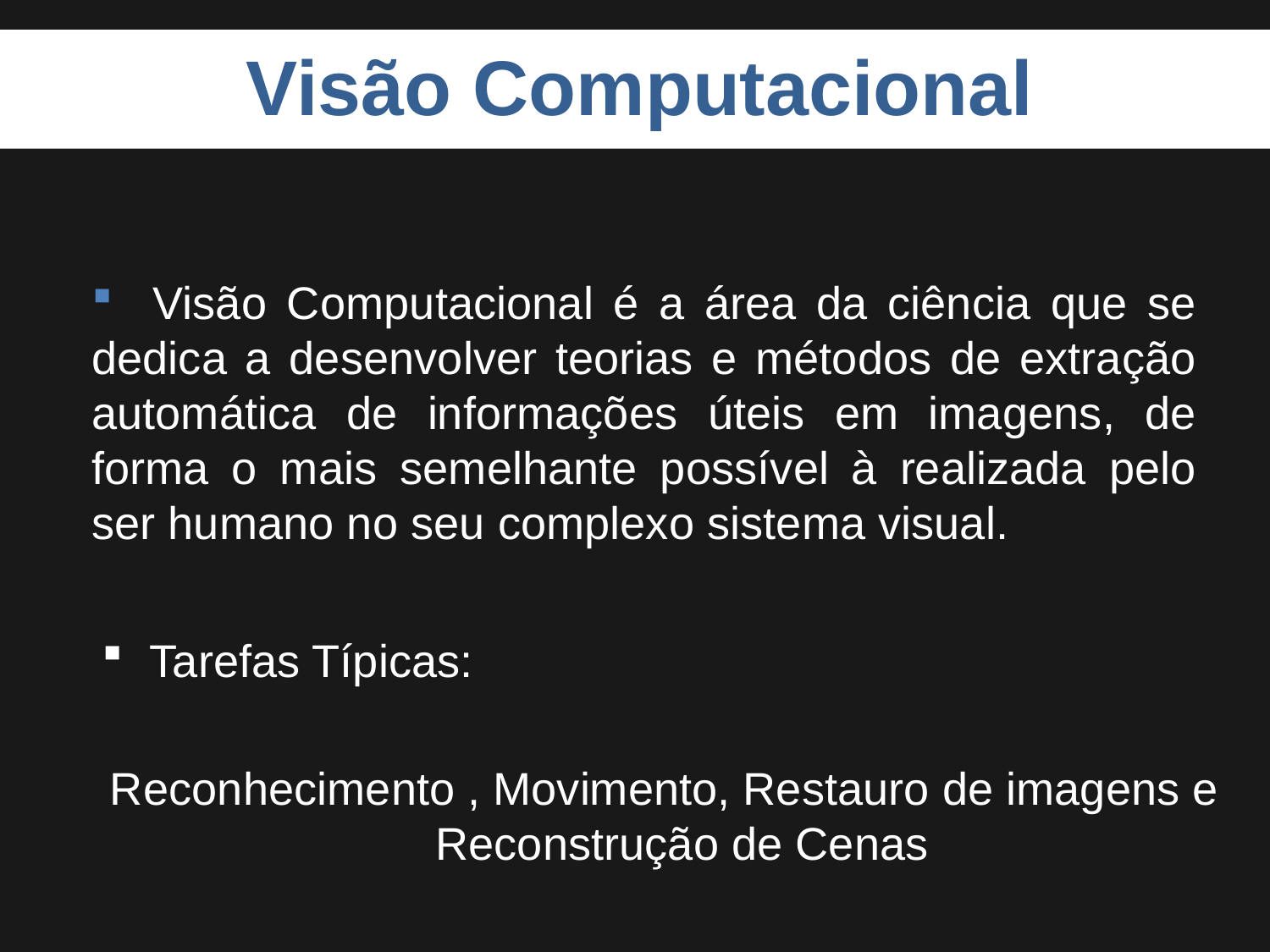

# Visão Computacional
  Visão Computacional é a área da ciência que se dedica a desenvolver teorias e métodos de extração automática de informações úteis em imagens, de forma o mais semelhante possível à realizada pelo ser humano no seu complexo sistema visual.
Tarefas Típicas:

Reconhecimento , Movimento, Restauro de imagens e Reconstrução de Cenas